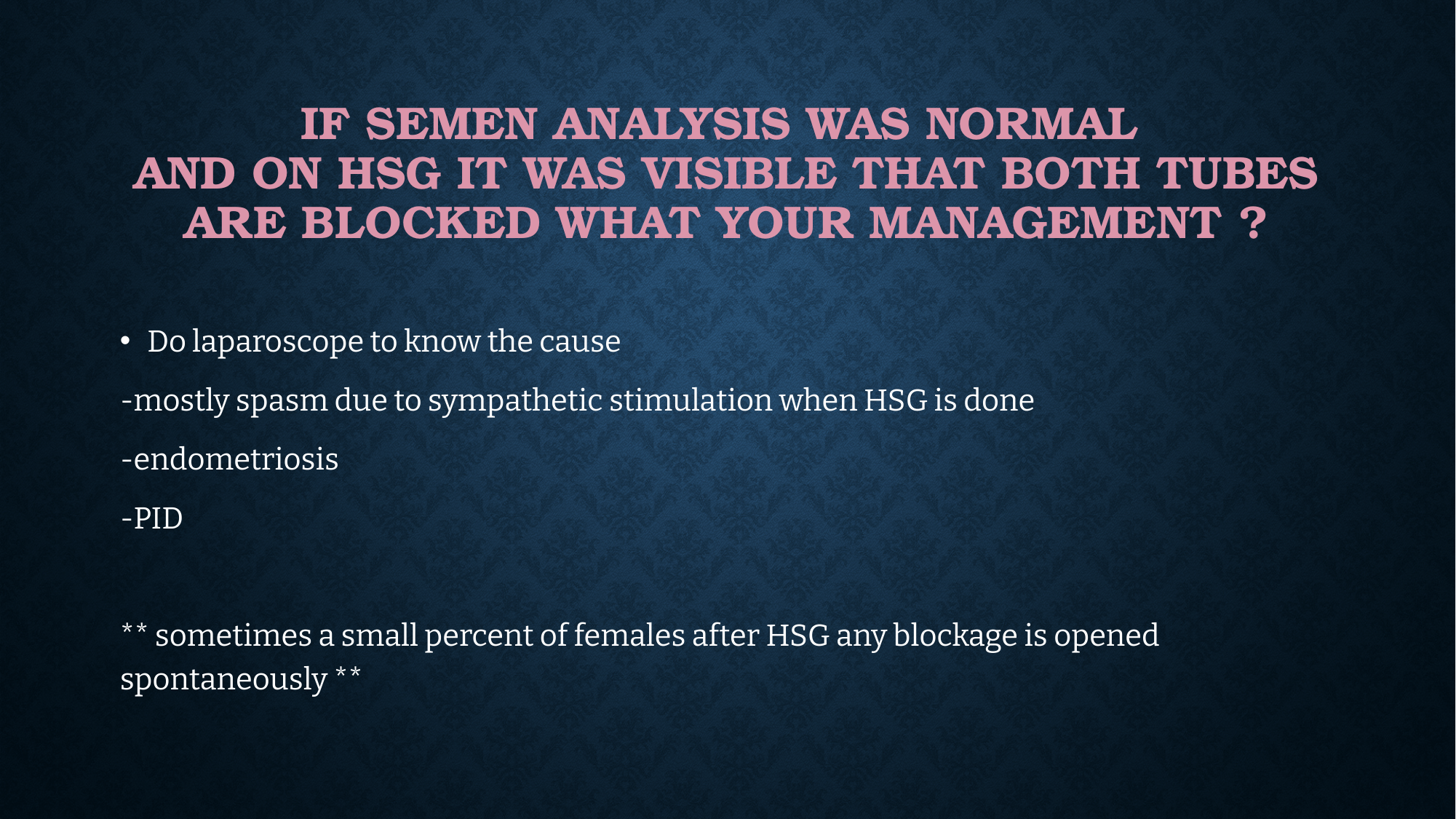

# If semen analysis was normal and on HSG it was visible that both tubes are blocked what your management ?
Do laparoscope to know the cause
-mostly spasm due to sympathetic stimulation when HSG is done
-endometriosis
-PID

** sometimes a small percent of females after HSG any blockage is opened spontaneously **